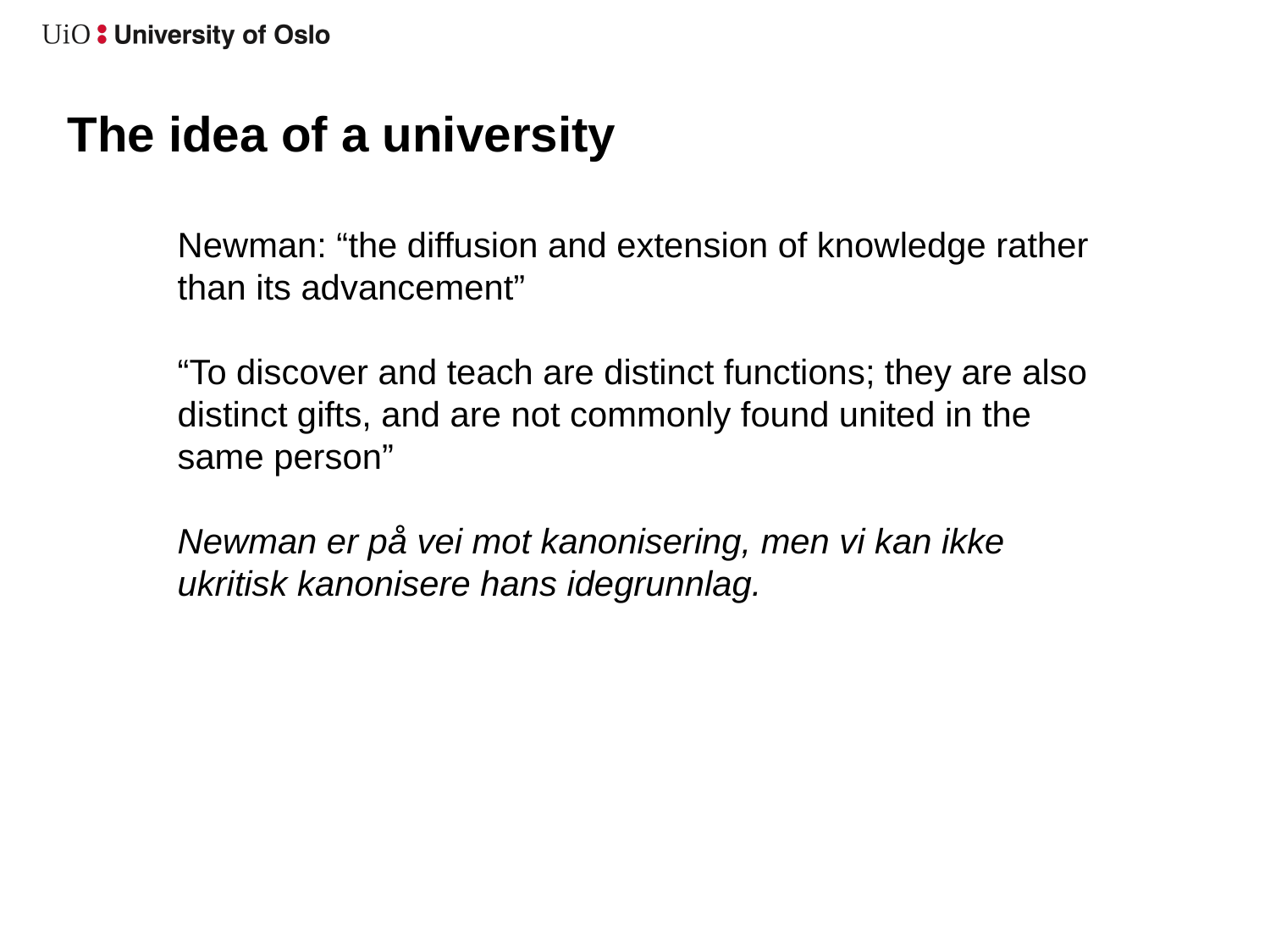

The idea of a university
Newman: “the diffusion and extension of knowledge rather than its advancement”

“To discover and teach are distinct functions; they are also distinct gifts, and are not commonly found united in the same person”

Newman er på vei mot kanonisering, men vi kan ikke ukritisk kanonisere hans idegrunnlag.